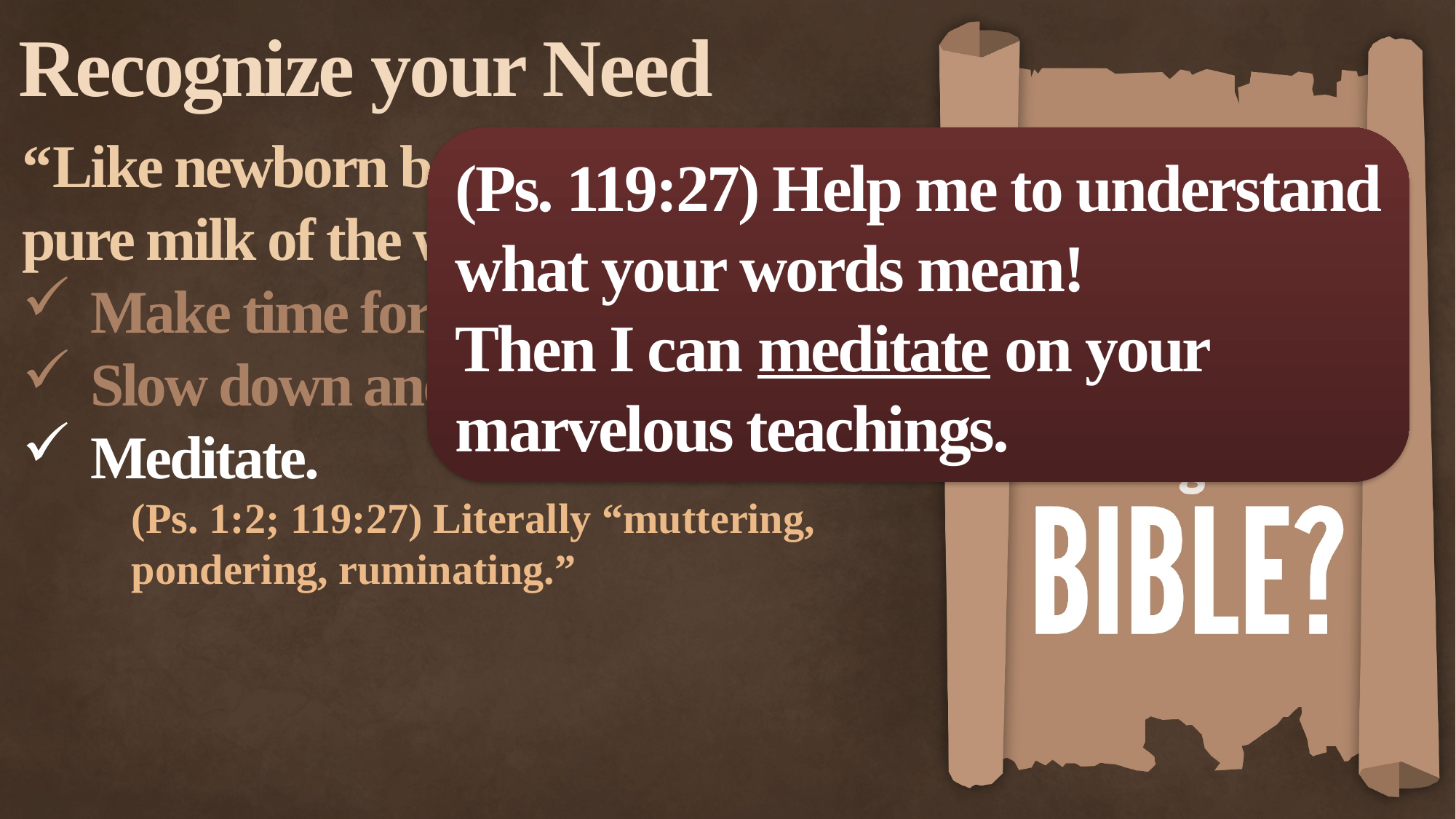

Recognize your Need
“Like newborn babies, long for the pure milk of the word” (2:2).
Make time for this.
Slow down and pray.
Meditate.
(Ps. 1:2; 119:27) Literally “muttering, pondering, ruminating.”
(Ps. 119:27) Help me to understand what your words mean!
Then I can meditate on your marvelous teachings.